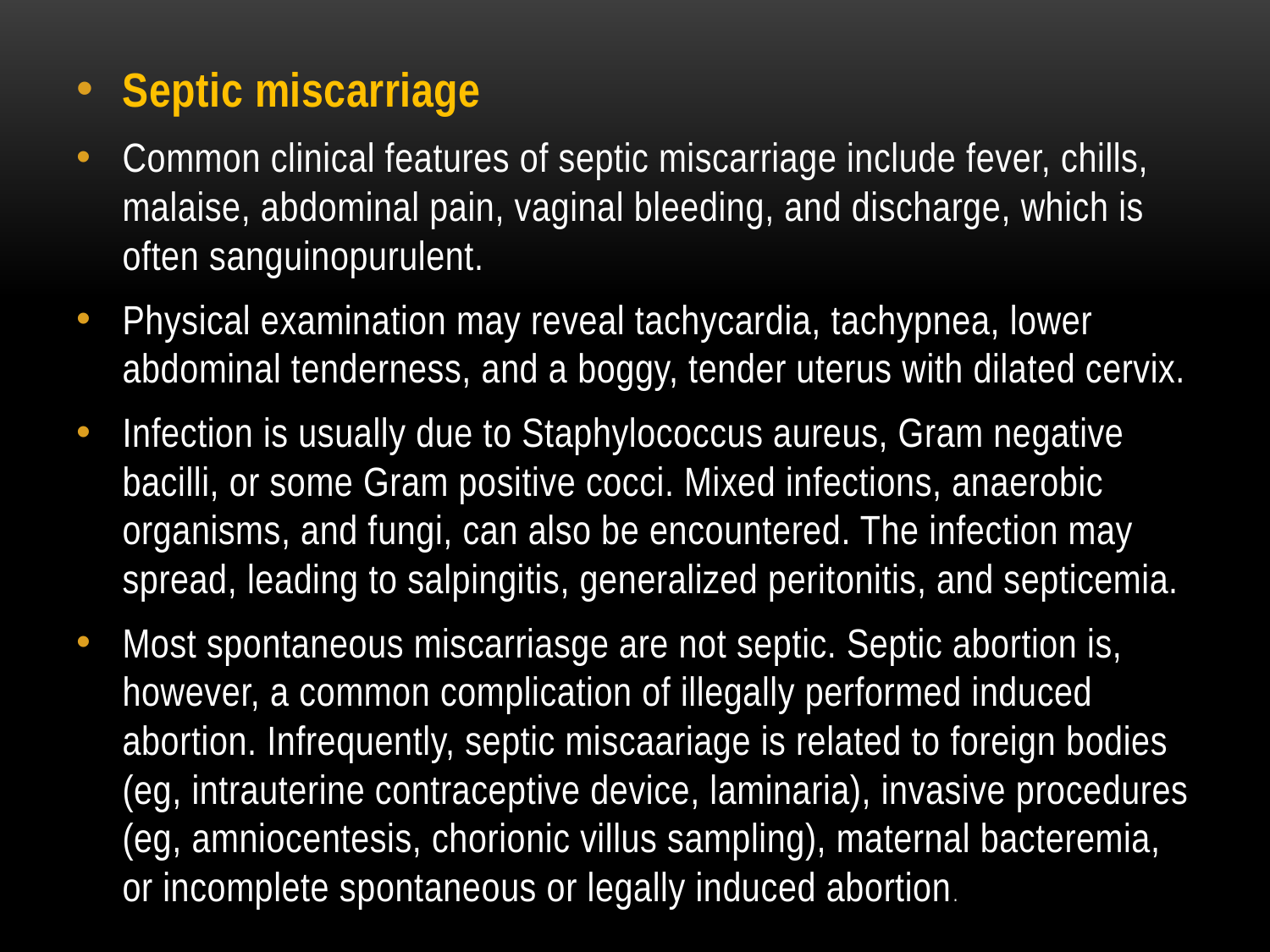

Septic miscarriage
Common clinical features of septic miscarriage include fever, chills, malaise, abdominal pain, vaginal bleeding, and discharge, which is often sanguinopurulent.
Physical examination may reveal tachycardia, tachypnea, lower abdominal tenderness, and a boggy, tender uterus with dilated cervix.
Infection is usually due to Staphylococcus aureus, Gram negative bacilli, or some Gram positive cocci. Mixed infections, anaerobic organisms, and fungi, can also be encountered. The infection may spread, leading to salpingitis, generalized peritonitis, and septicemia.
Most spontaneous miscarriasge are not septic. Septic abortion is, however, a common complication of illegally performed induced abortion. Infrequently, septic miscaariage is related to foreign bodies (eg, intrauterine contraceptive device, laminaria), invasive procedures (eg, amniocentesis, chorionic villus sampling), maternal bacteremia, or incomplete spontaneous or legally induced abortion.